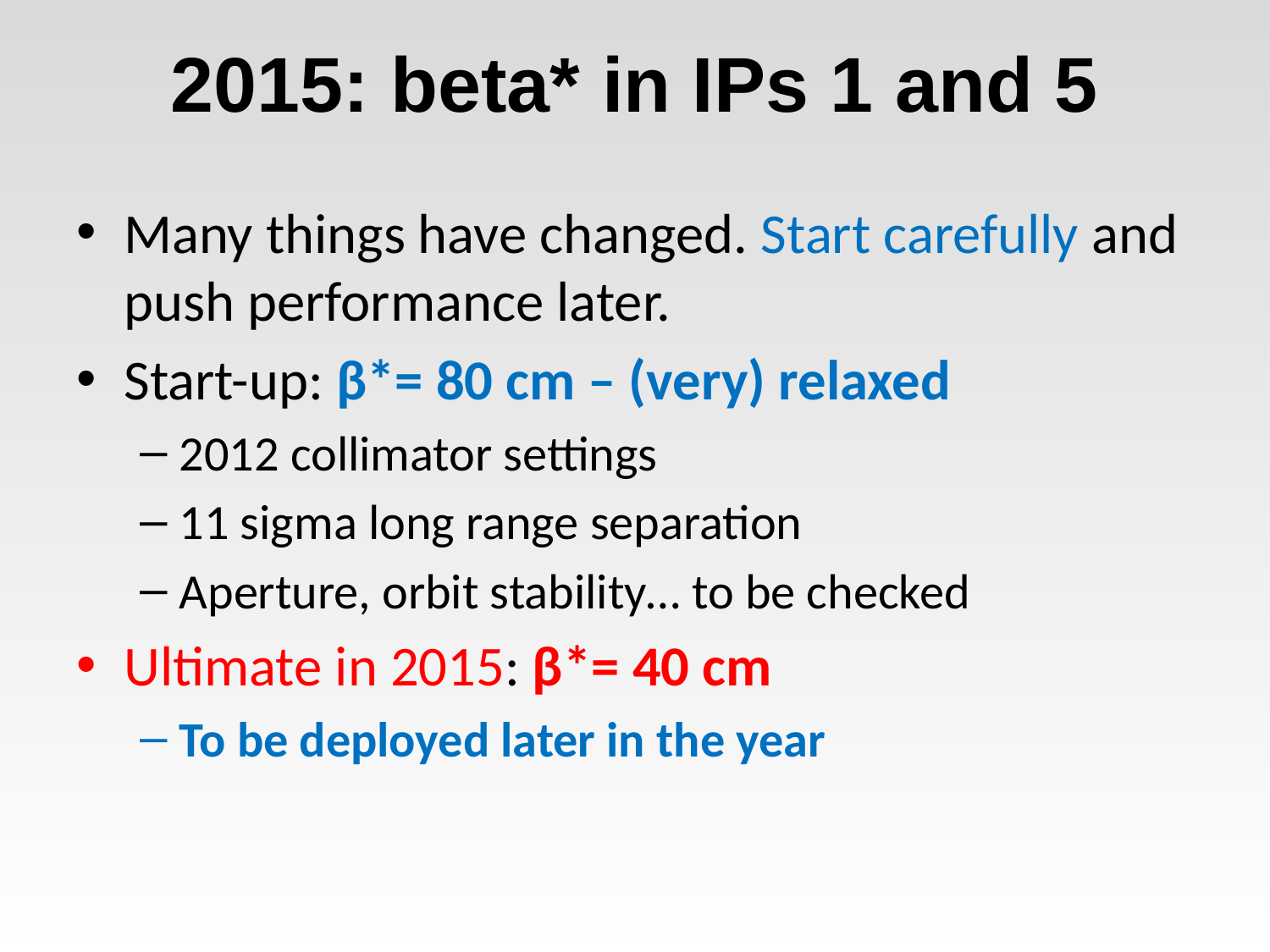

# 2015: beta* in IPs 1 and 5
Many things have changed. Start carefully and push performance later.
Start-up: β*= 80 cm – (very) relaxed
2012 collimator settings
11 sigma long range separation
Aperture, orbit stability… to be checked
Ultimate in 2015: β*= 40 cm
To be deployed later in the year